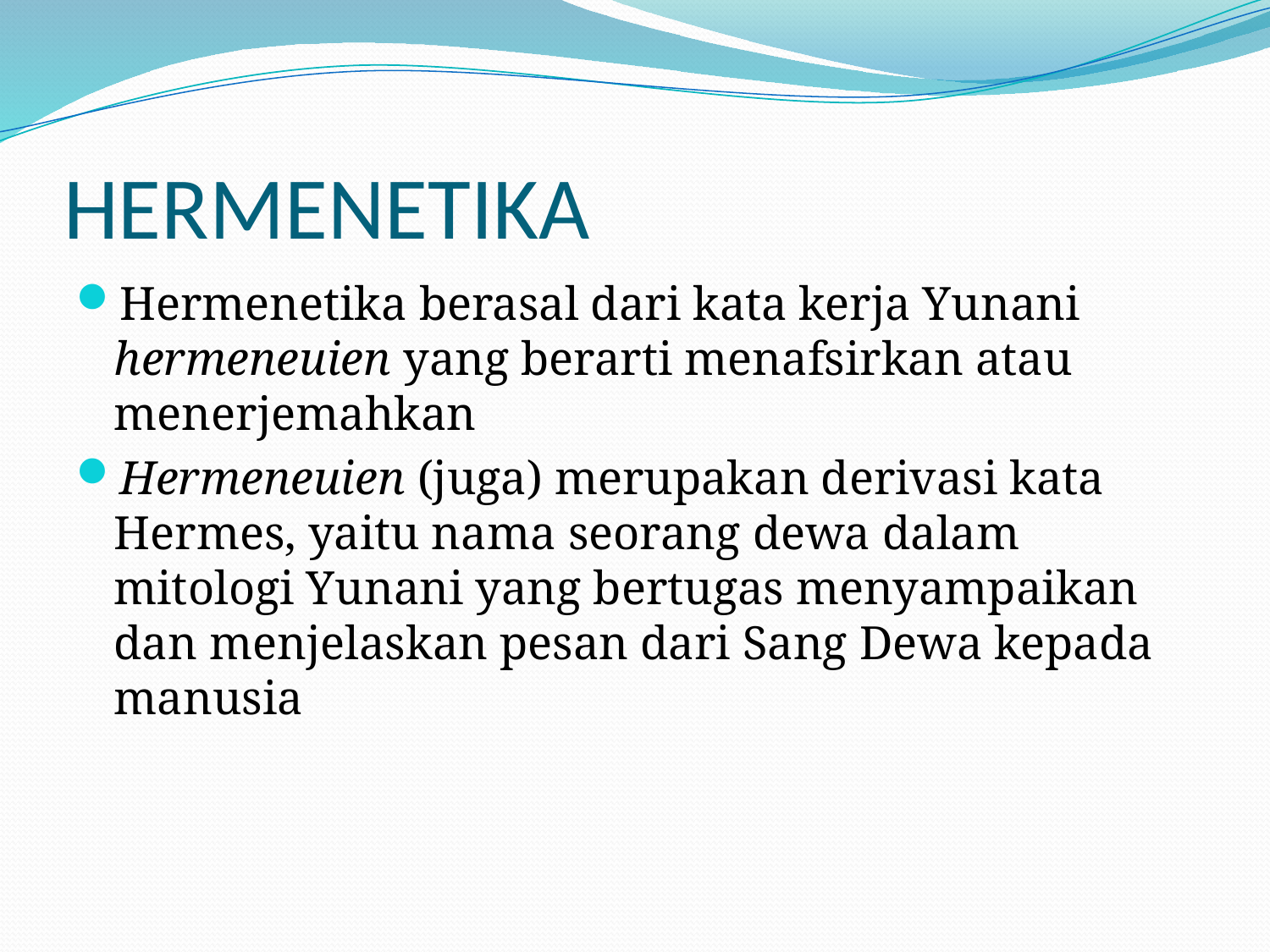

# HERMENETIKA
Hermenetika berasal dari kata kerja Yunani hermeneuien yang berarti menafsirkan atau menerjemahkan
Hermeneuien (juga) merupakan derivasi kata Hermes, yaitu nama seorang dewa dalam mitologi Yunani yang bertugas menyampaikan dan menjelaskan pesan dari Sang Dewa kepada manusia